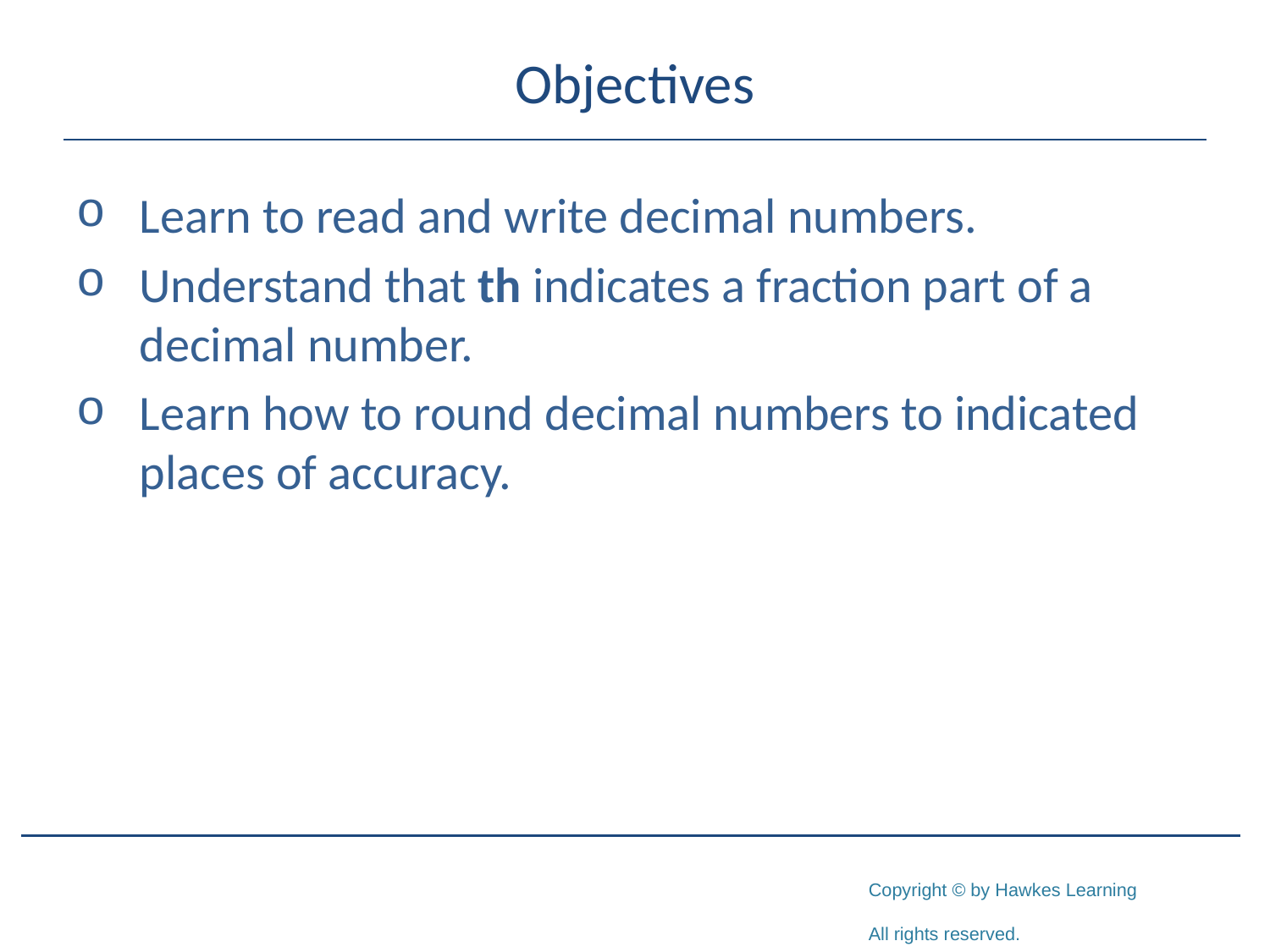

# Objectives
Learn to read and write decimal numbers.
Understand that th indicates a fraction part of a decimal number.
Learn how to round decimal numbers to indicated places of accuracy.